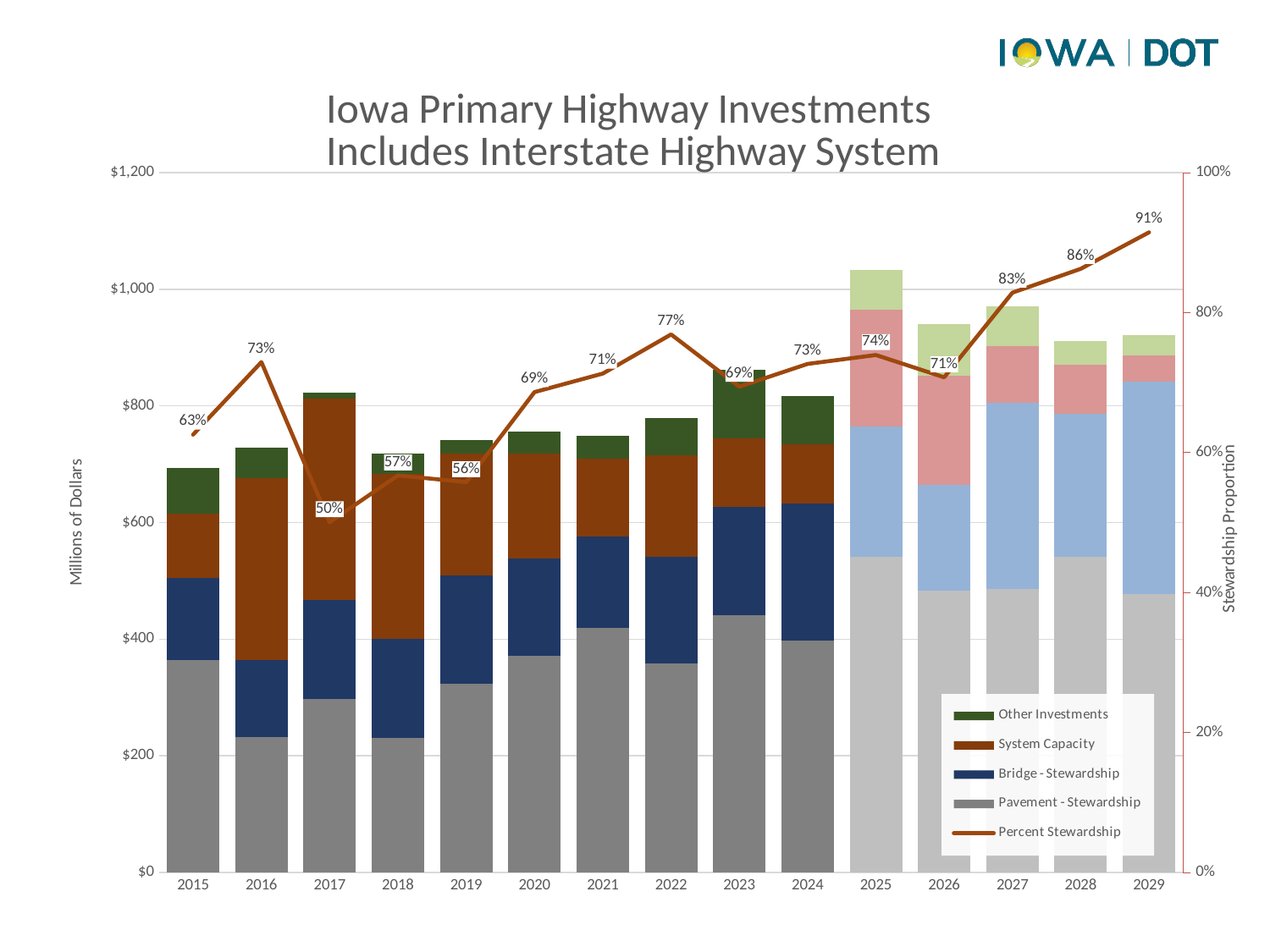

### Chart: Iowa Primary Highway Investments
Includes Interstate Highway System

| Category | Pavement - Stewardship | Bridge - Stewardship | System Capacity | Other Investments |  |
|---|---|---|---|---|---|
| 2015 | 364598993.4300002 | 140909171.26999998 | 110164518.82 | 77471824.92999983 | 0.6257273774973326 |
| 2016 | 231757286.77999997 | 132548153.81999995 | 311344175.14 | 52245066.71000004 | 0.7292969338102532 |
| 2017 | 298000000.0 | 169000000.0 | 346000000.0 | 10000000.0 | 0.5004919659170948 |
| 2018 | 231000000.0 | 170000000.0 | 282000000.0 | 36000000.0 | 0.5674362089914945 |
| 2019 | 323118000.0 | 186236000.0 | 208700000.0 | 23913000.0 | 0.5577190542420027 |
| 2020 | 372000000.0 | 167000000.0 | 180000000.0 | 37000000.0 | 0.6864914477328506 |
| 2021 | 418821000.0 | 156865000.0 | 133593000.0 | 39433000.0 | 0.7129629629629629 |
| 2022 | 358224750.0 | 182618610.0 | 174768640.0 | 63462000.0 | 0.7689017940142538 |
| 2023 | 440723007.0 | 185806774.352 | 117339268.051 | 118235537.0 | 0.694213078603573 |
| 2024 | 397251256.0 | 236137060.0 | 100493783.0 | 82829000.0 | 0.7267445171195528 |
| 2025 | 541729666.2360001 | 222573157.872 | 200437037.05400002 | 68868000.0 | 0.7394514426861628 |
| 2026 | 483682488.53999996 | 181277500.0 | 187388994.26999998 | 87378000.0 | 0.7076097640099858 |
| 2027 | 485511250.0 | 319475500.0 | 97851250.0 | 68650000.0 | 0.828612139316183 |
| 2028 | 541383666.5799999 | 245003300.0 | 83783983.29 | 41394000.0 | 0.8626779328144947 |
| 2029 | 477115000.0 | 365207300.0 | 43769649.99999999 | 34724000.0 | 0.9147564179356363 |
8